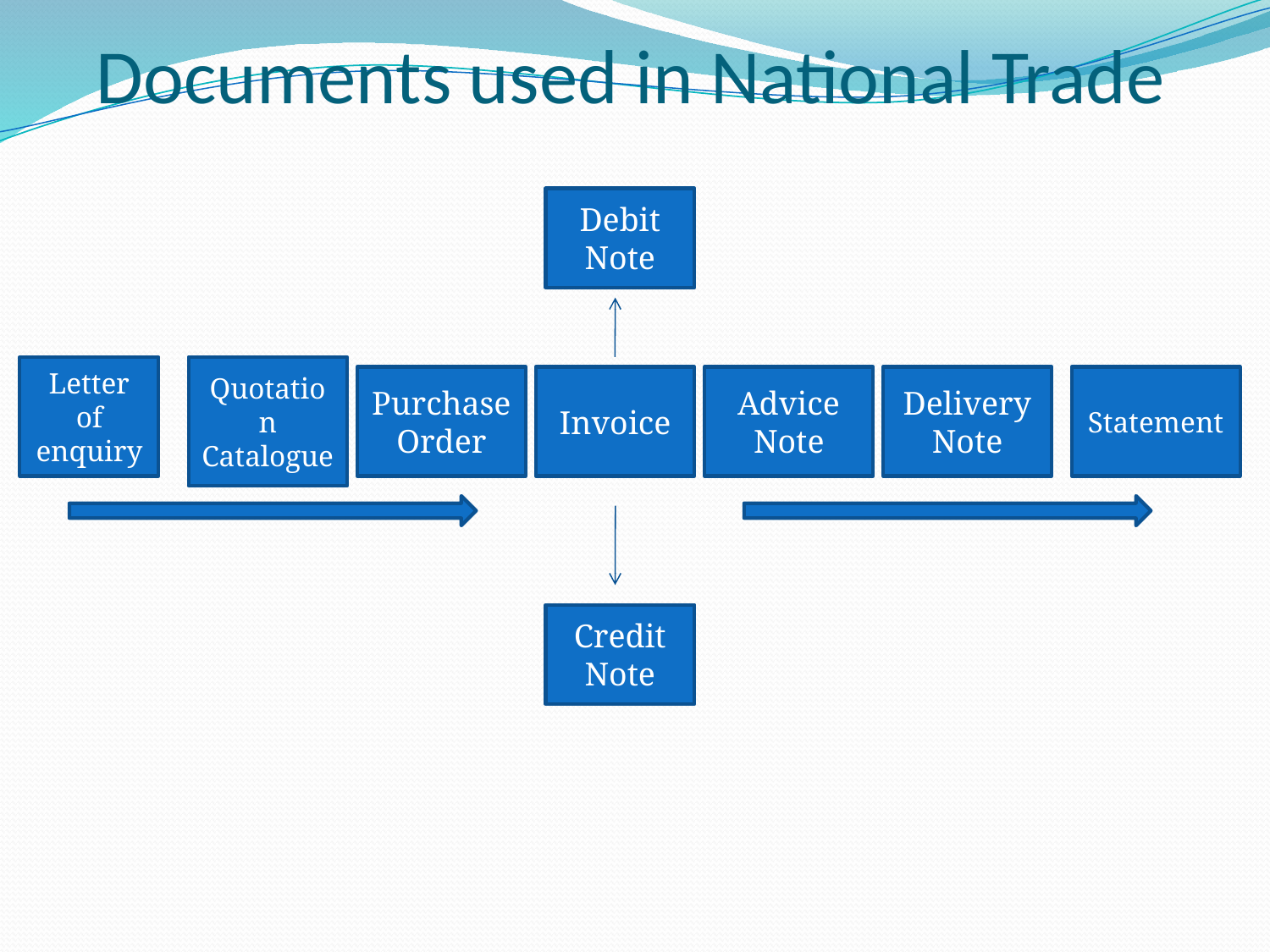

# Documents used in National Trade

Debit
Note
Letter of enquiry
Quotation
Catalogue
Purchase Order
Invoice
Advice Note
Delivery
Note
Statement

Credit
Note